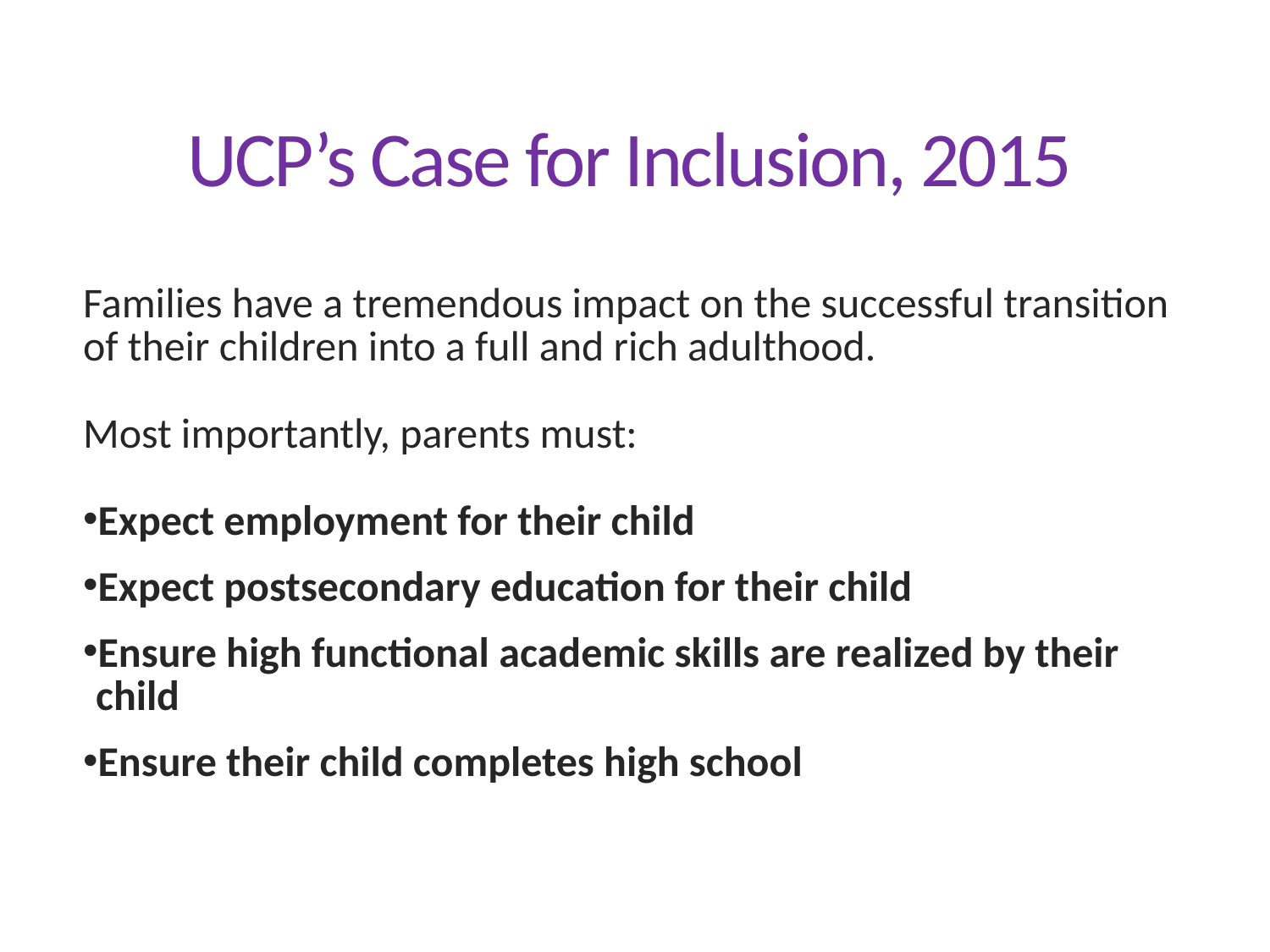

# UCP’s Case for Inclusion, 2015
Families have a tremendous impact on the successful transition of their children into a full and rich adulthood.
Most importantly, parents must:
Expect employment for their child
Expect postsecondary education for their child
Ensure high functional academic skills are realized by their    child
Ensure their child completes high school